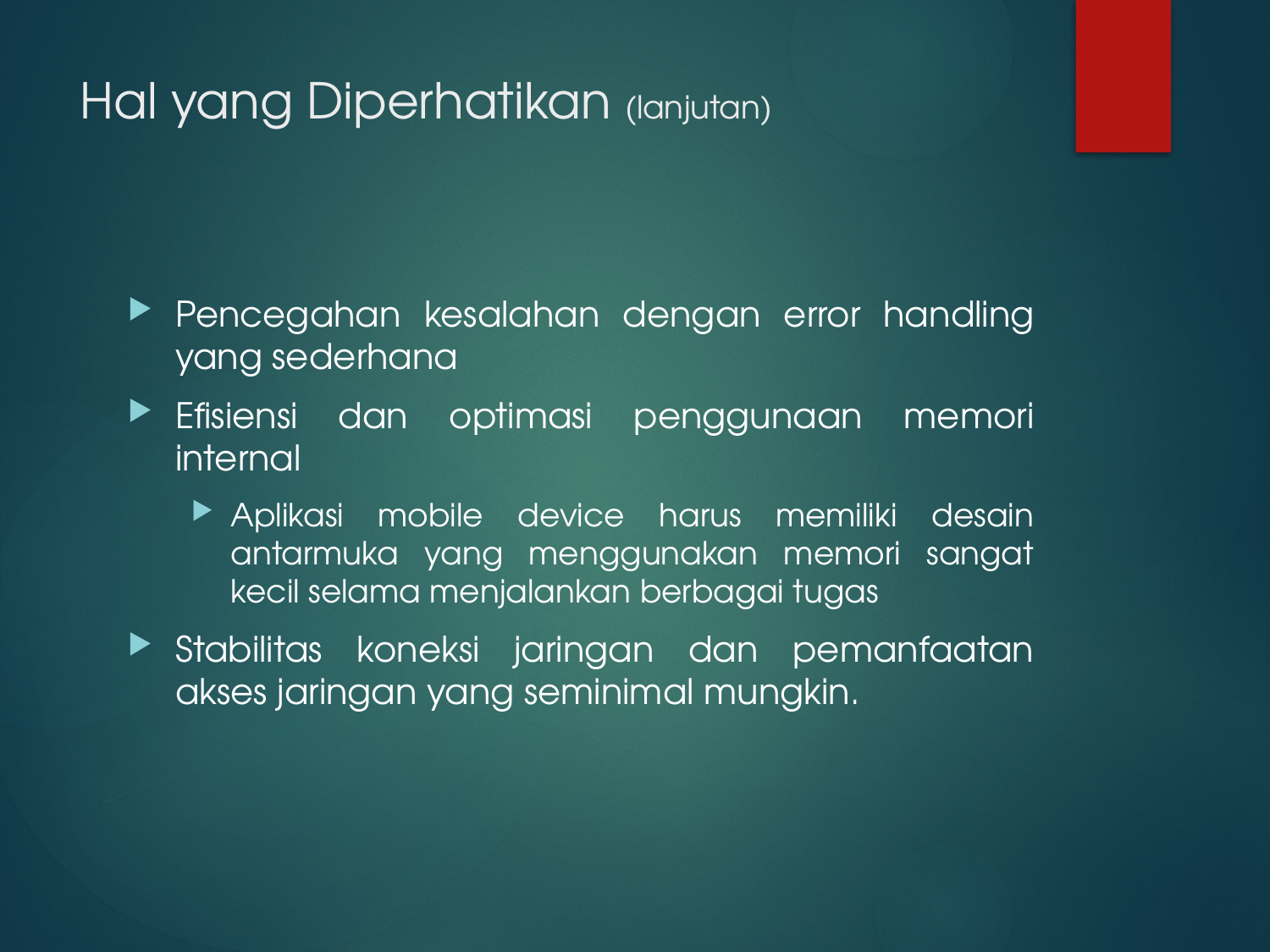

# Hal yang Diperhatikan (lanjutan)
Pencegahan kesalahan dengan error handling yang sederhana
Efisiensi dan optimasi penggunaan memori internal
Aplikasi mobile device harus memiliki desain antarmuka yang menggunakan memori sangat kecil selama menjalankan berbagai tugas
Stabilitas koneksi jaringan dan pemanfaatan akses jaringan yang seminimal mungkin.